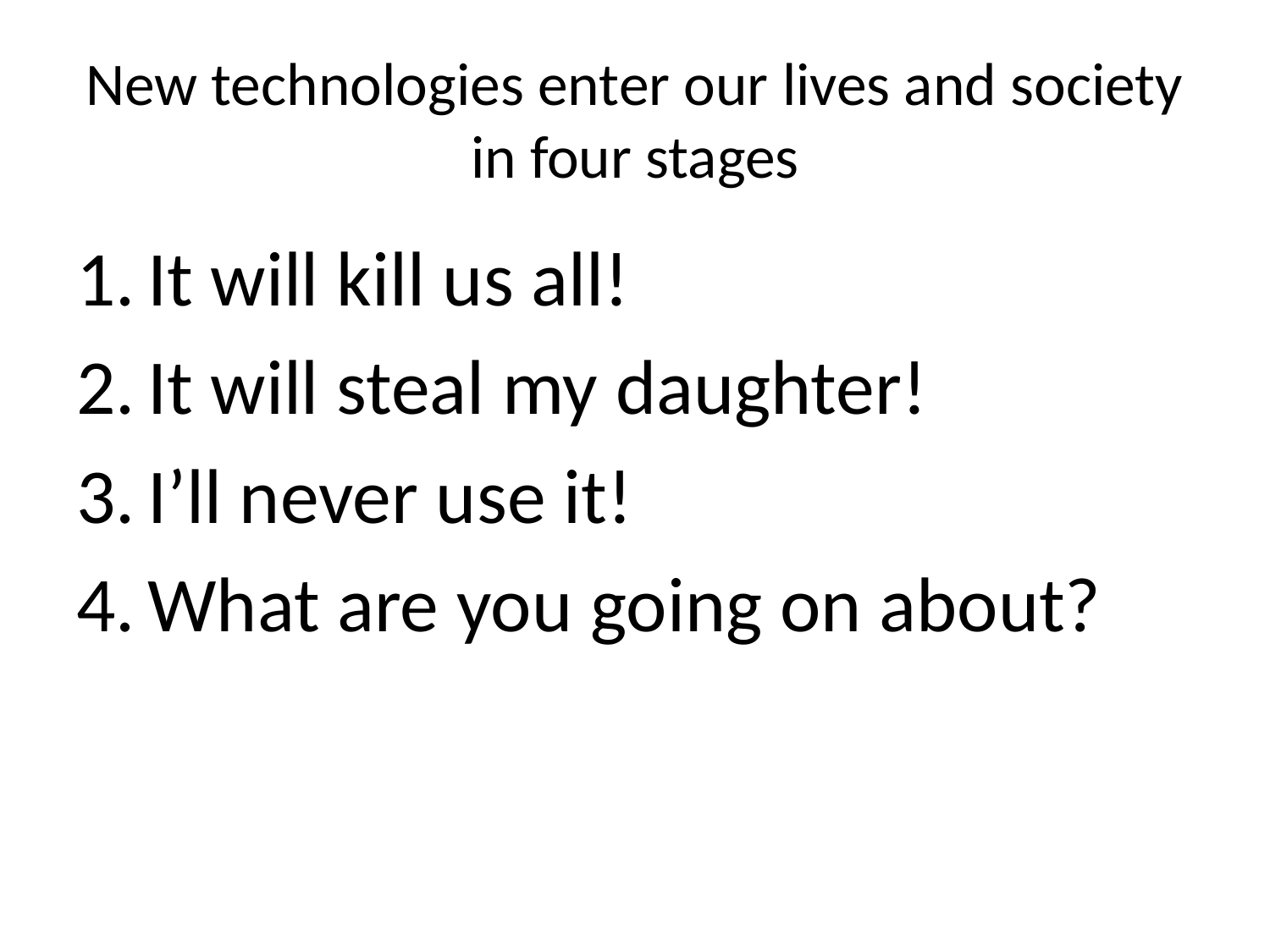

# New technologies enter our lives and society in four stages
It will kill us all!
It will steal my daughter!
I’ll never use it!
What are you going on about?